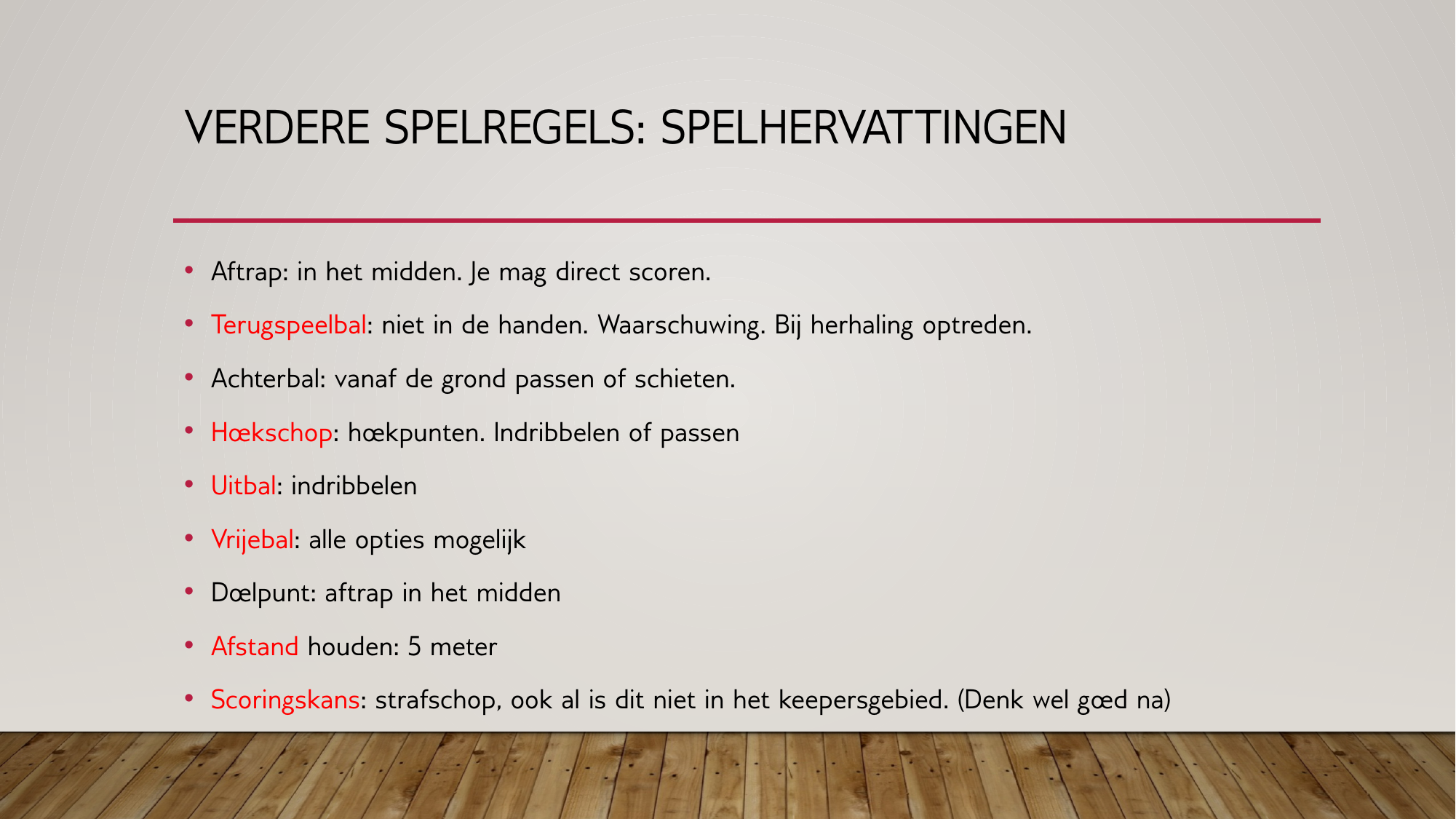

# Verdere spelregels: spelhervattingen
Aftrap: in het midden. Je mag direct scoren.
Terugspeelbal: niet in de handen. Waarschuwing. Bij herhaling optreden.
Achterbal: vanaf de grond passen of schieten.
Hoekschop: hoekpunten. Indribbelen of passen
Uitbal: indribbelen
Vrijebal: alle opties mogelijk
Doelpunt: aftrap in het midden
Afstand houden: 5 meter
Scoringskans: strafschop, ook al is dit niet in het keepersgebied. (Denk wel goed na)